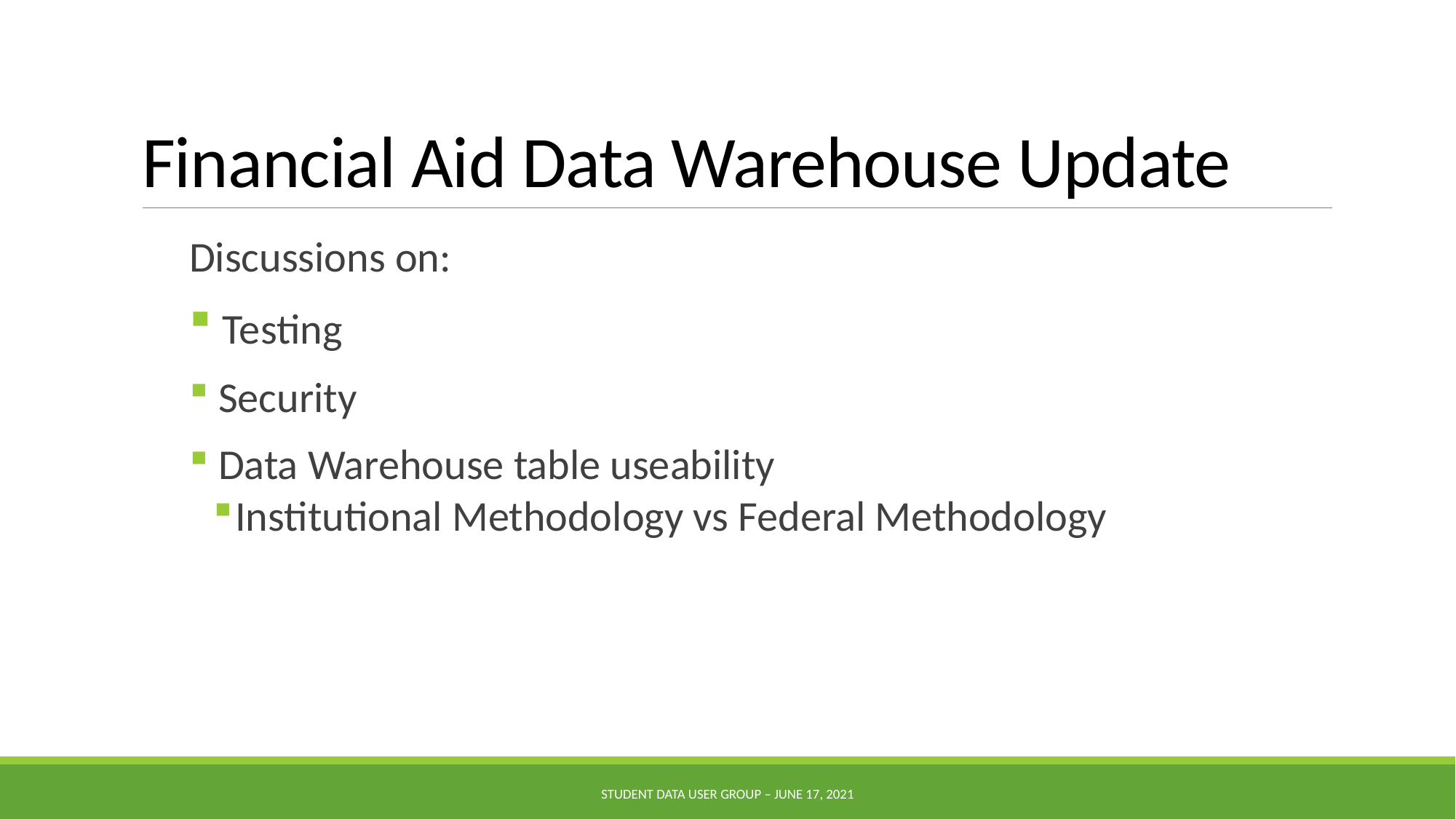

# Financial Aid Data Warehouse Update
Discussions on:
 Testing
 Security
 Data Warehouse table useability
Institutional Methodology vs Federal Methodology

Student Data User Group – June 17, 2021